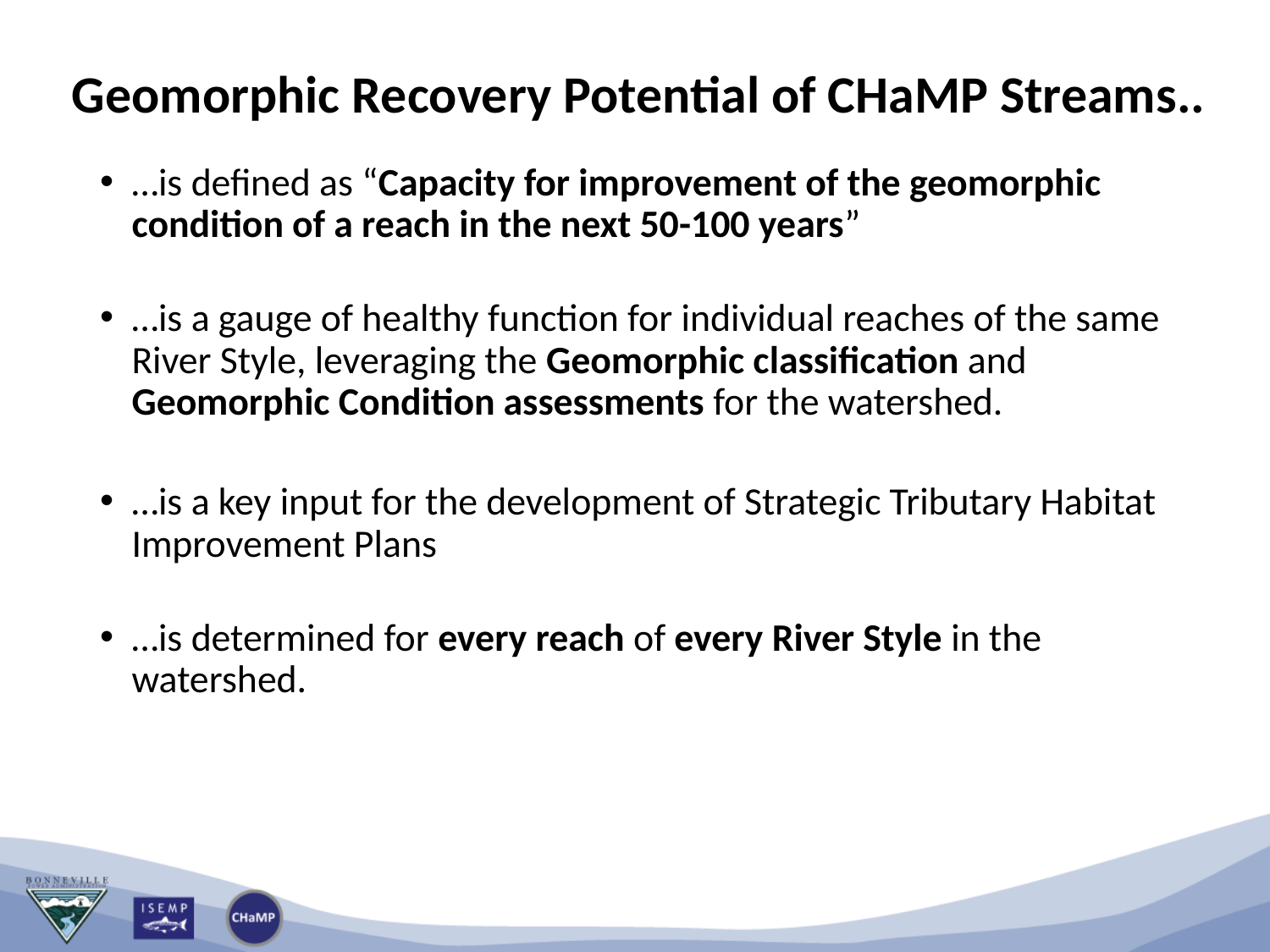

# Geomorphic Recovery Potential of CHaMP Streams..
…is defined as “Capacity for improvement of the geomorphic condition of a reach in the next 50-100 years”

…is a gauge of healthy function for individual reaches of the same River Style, leveraging the Geomorphic classification and  Geomorphic Condition assessments for the watershed.

…is a key input for the development of Strategic Tributary Habitat Improvement Plans

…is determined for every reach of every River Style in the watershed.